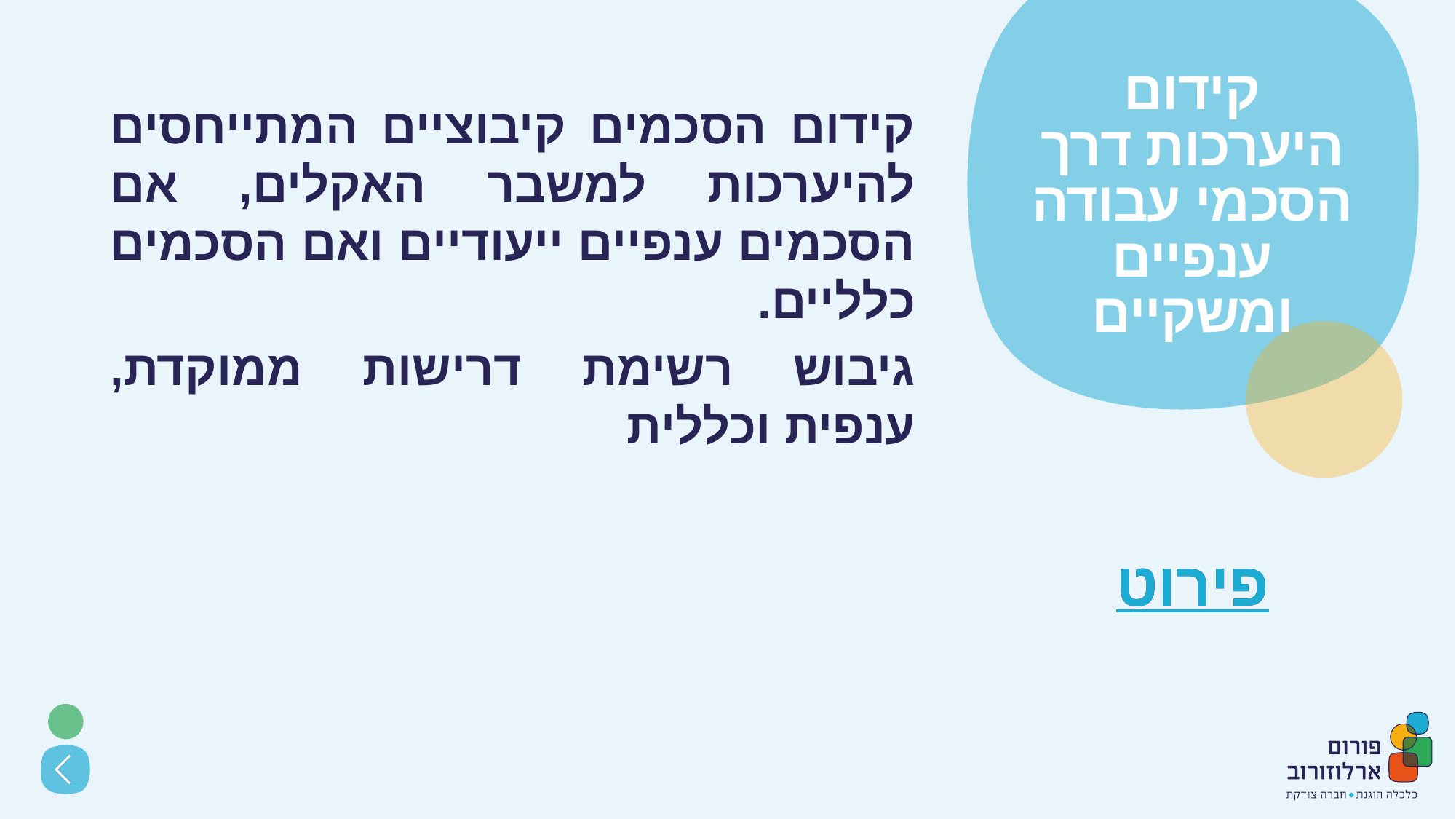

# קידום היערכות דרך הסכמי עבודה ענפיים ומשקיים
קידום הסכמים קיבוציים המתייחסים להיערכות למשבר האקלים, אם הסכמים ענפיים ייעודיים ואם הסכמים כלליים.
גיבוש רשימת דרישות ממוקדת, ענפית וכללית

פירוט
פירוט